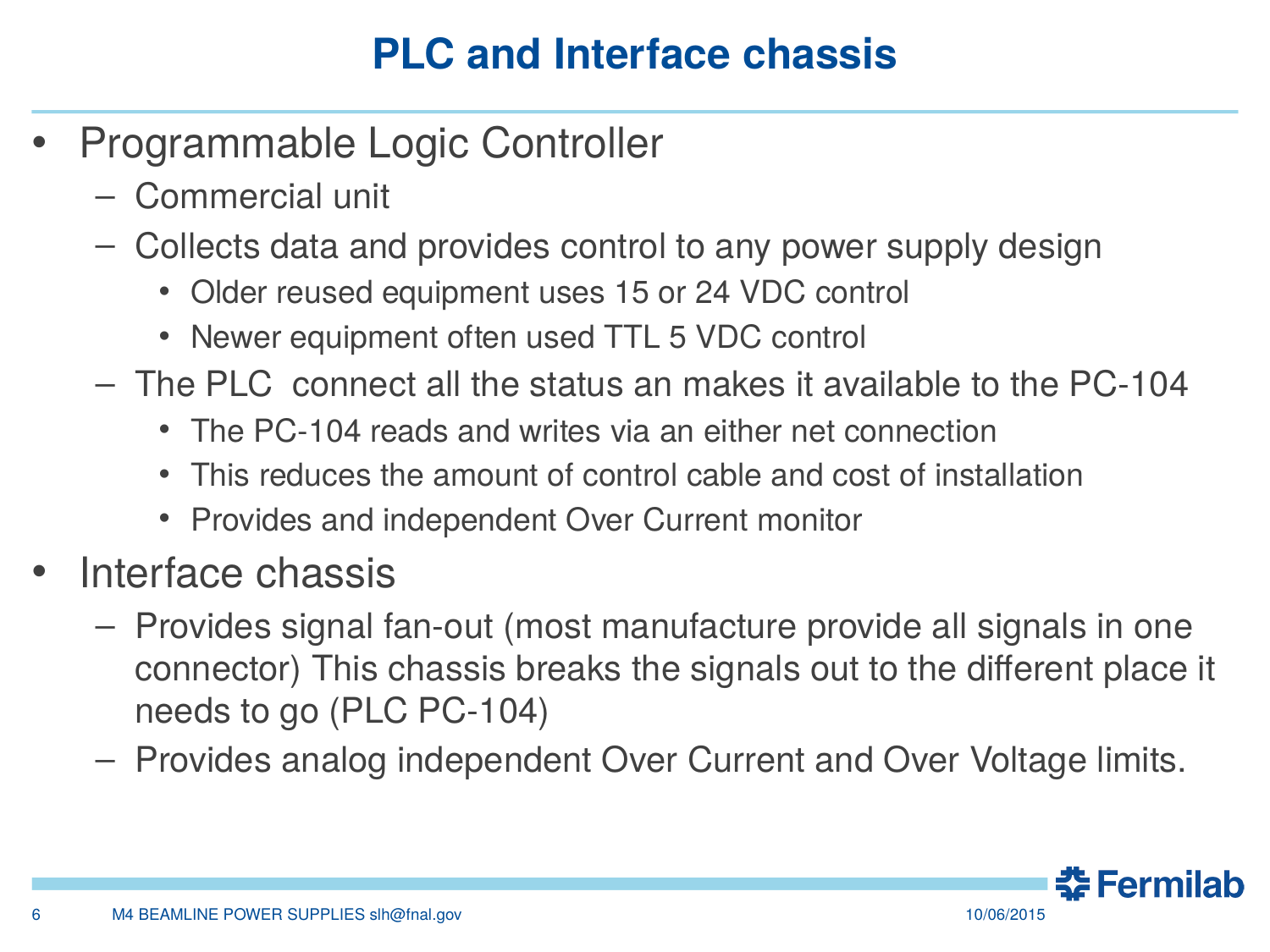

# PLC and Interface chassis
Programmable Logic Controller
Commercial unit
Collects data and provides control to any power supply design
Older reused equipment uses 15 or 24 VDC control
Newer equipment often used TTL 5 VDC control
The PLC  connect all the status an makes it available to the PC-104
The PC-104 reads and writes via an either net connection
This reduces the amount of control cable and cost of installation
Provides and independent Over Current monitor
Interface chassis
Provides signal fan-out (most manufacture provide all signals in one connector) This chassis breaks the signals out to the different place it needs to go (PLC PC-104)
Provides analog independent Over Current and Over Voltage limits.

6
M4 BEAMLINE POWER SUPPLIES slh@fnal.gov
10/06/2015